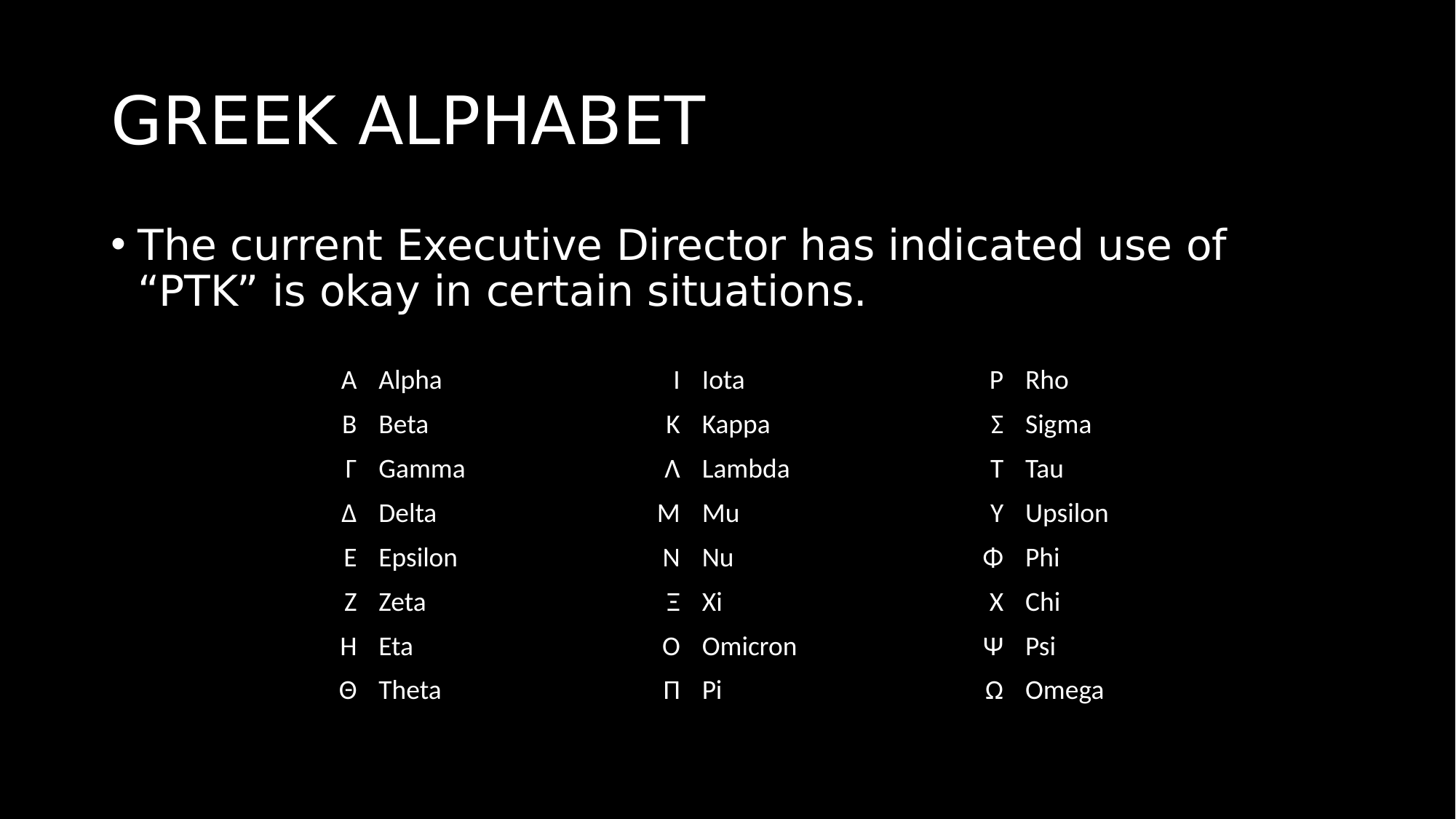

# GREEK ALPHABET
The current Executive Director has indicated use of “PTK” is okay in certain situations.

| Α | Alpha | Ι | Iota | Ρ | Rho |
| --- | --- | --- | --- | --- | --- |
| Β | Beta | Κ | Kappa | Σ | Sigma |
| Γ | Gamma | Λ | Lambda | Τ | Tau |
| Δ | Delta | Μ | Mu | Υ | Upsilon |
| Ε | Epsilon | Ν | Nu | Φ | Phi |
| Ζ | Zeta | Ξ | Xi | Χ | Chi |
| Η | Eta | Ο | Omicron | Ψ | Psi |
| Θ | Theta | Π | Pi | Ω | Omega |